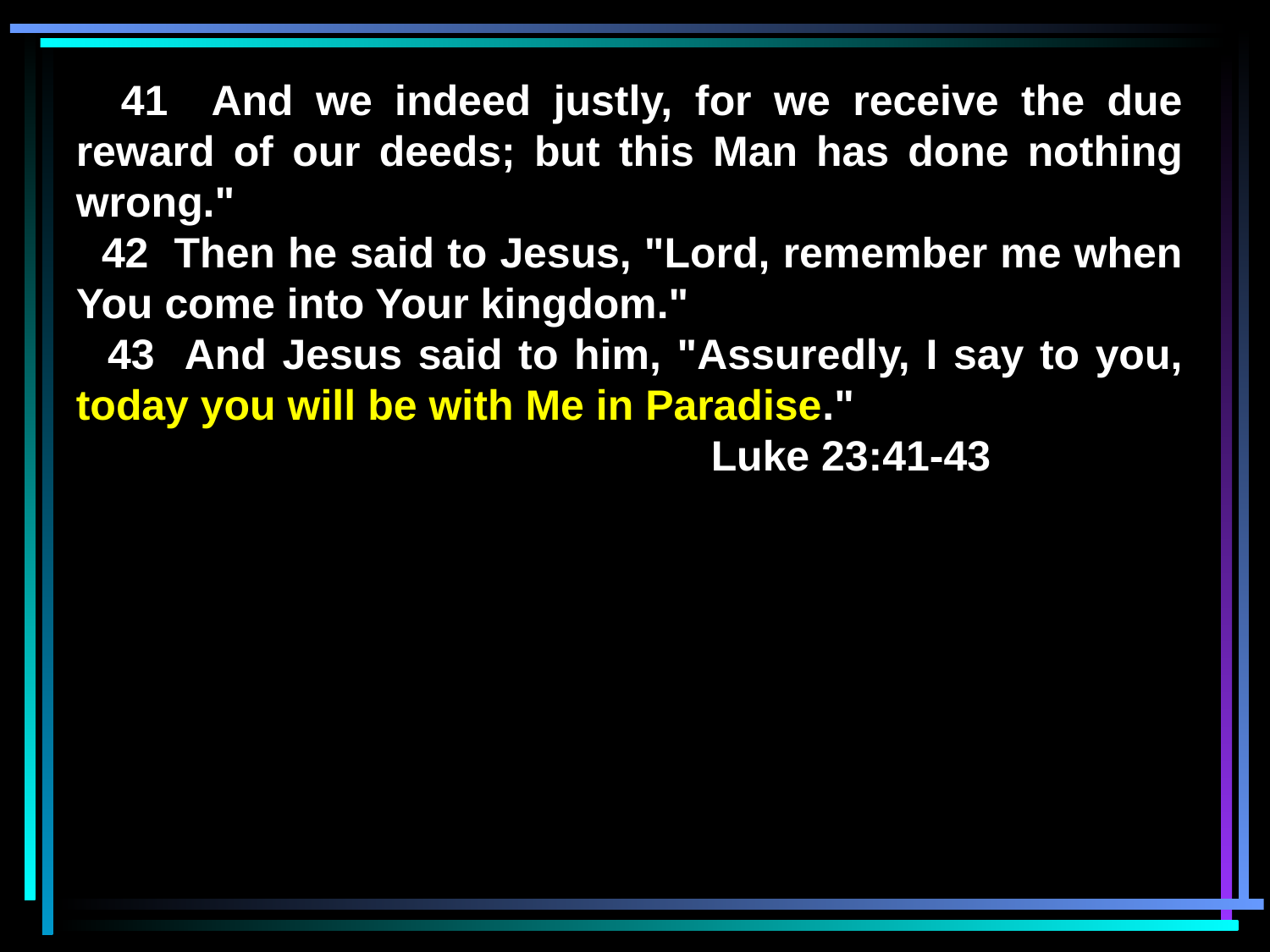

41  And we indeed justly, for we receive the due reward of our deeds; but this Man has done nothing wrong."
  42  Then he said to Jesus, "Lord, remember me when You come into Your kingdom."
  43  And Jesus said to him, "Assuredly, I say to you, today you will be with Me in Paradise."
					Luke 23:41-43